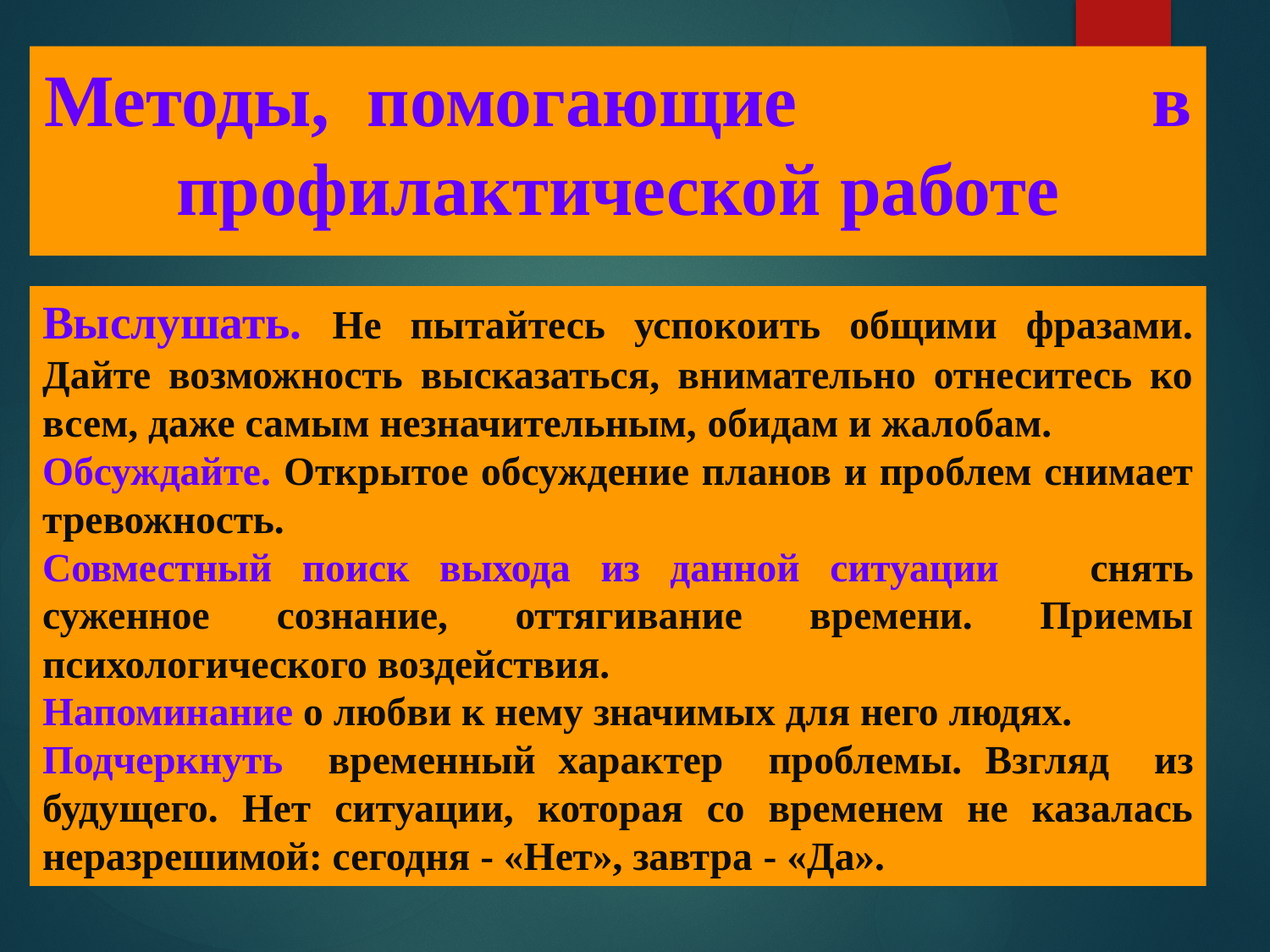

# Методы,  помогающие                   в профилактической работе
Выслушать. Не пытайтесь успокоить общими фразами. Дайте возможность высказаться, внимательно отнеситесь ко всем, даже самым незначительным, обидам и жалобам.
Обсуждайте. Открытое обсуждение планов и проблем снимает тревожность.
Совместный поиск выхода из данной ситуации   снять суженное сознание, оттягивание времени. Приемы психологического воздействия.
Напоминание о любви к нему значимых для него людях.
Подчеркнуть  временный характер  проблемы. Взгляд  из будущего. Нет ситуации, которая со временем не казалась неразрешимой: сегодня - «Нет», завтра - «Да».